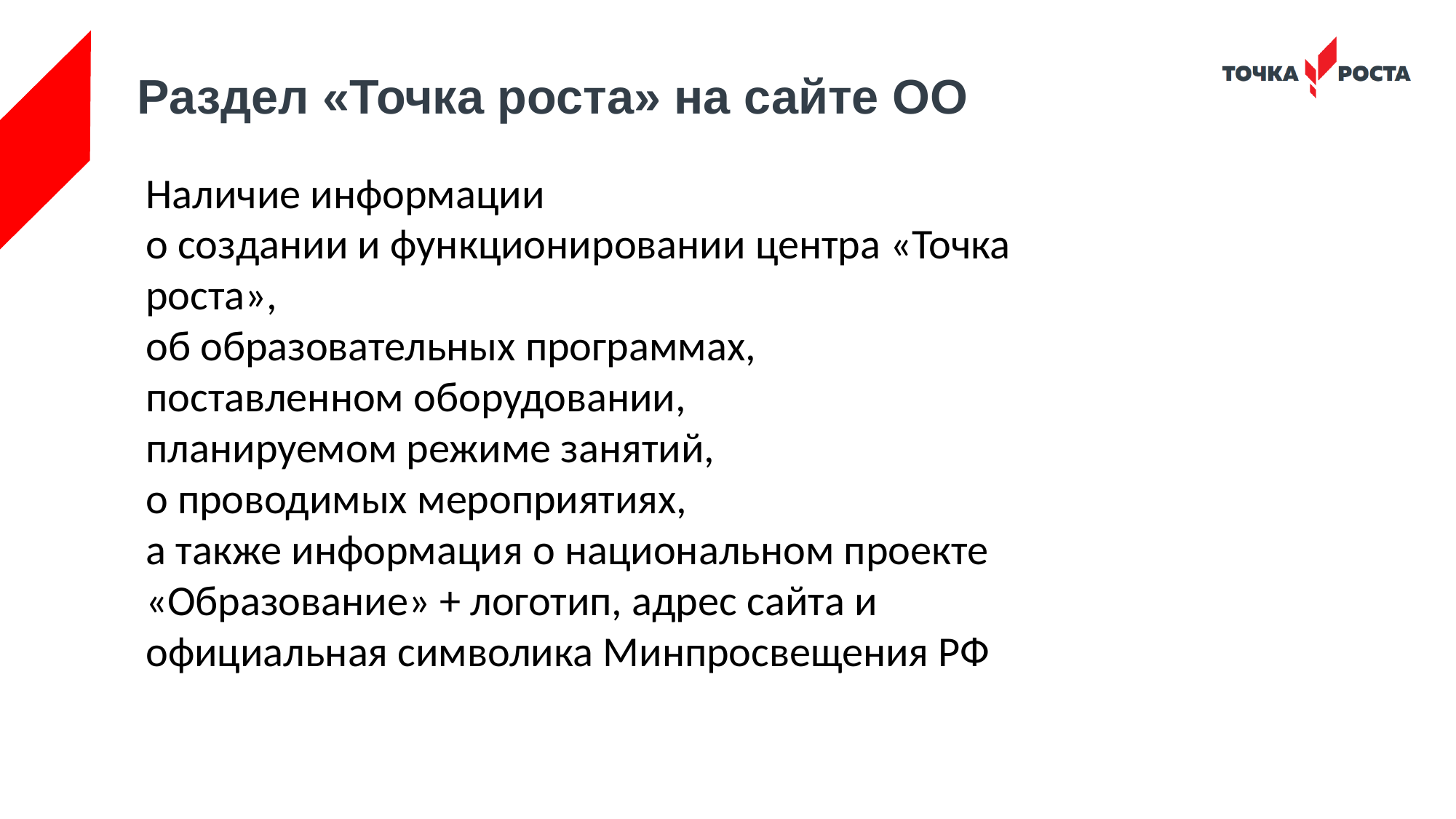

# Раздел «Точка роста» на сайте ОО
Наличие информации
о создании и функционировании центра «Точка роста»,
об образовательных программах,
поставленном оборудовании,
планируемом режиме занятий,
о проводимых мероприятиях,
а также информация о национальном проекте «Образование» + логотип, адрес сайта и официальная символика Минпросвещения РФ